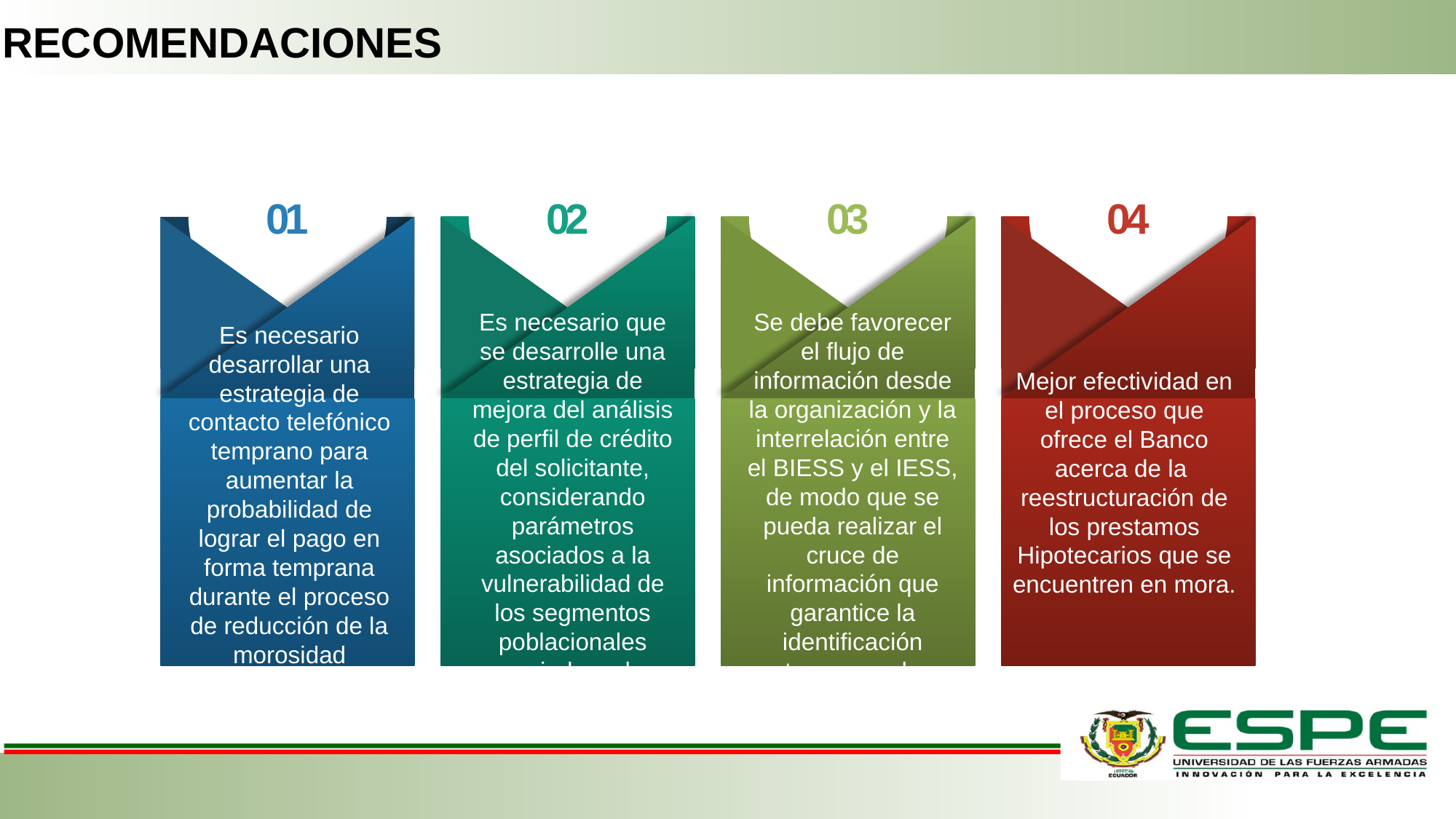

RECOMENDACIONES
01

Es necesario desarrollar una estrategia de contacto telefónico temprano para aumentar la probabilidad de lograr el pago en forma temprana durante el proceso de reducción de la morosidad
02

03

04

Es necesario que se desarrolle una estrategia de mejora del análisis de perfil de crédito del solicitante, considerando parámetros asociados a la vulnerabilidad de los segmentos poblacionales asociados a los entornos de crisis.
Se debe favorecer el flujo de información desde la organización y la interrelación entre el BIESS y el IESS, de modo que se pueda realizar el cruce de información que garantice la identificación temprana de perfiles de riesgo
Mejor efectividad en el proceso que ofrece el Banco acerca de la  reestructuración de los prestamos Hipotecarios que se encuentren en mora.